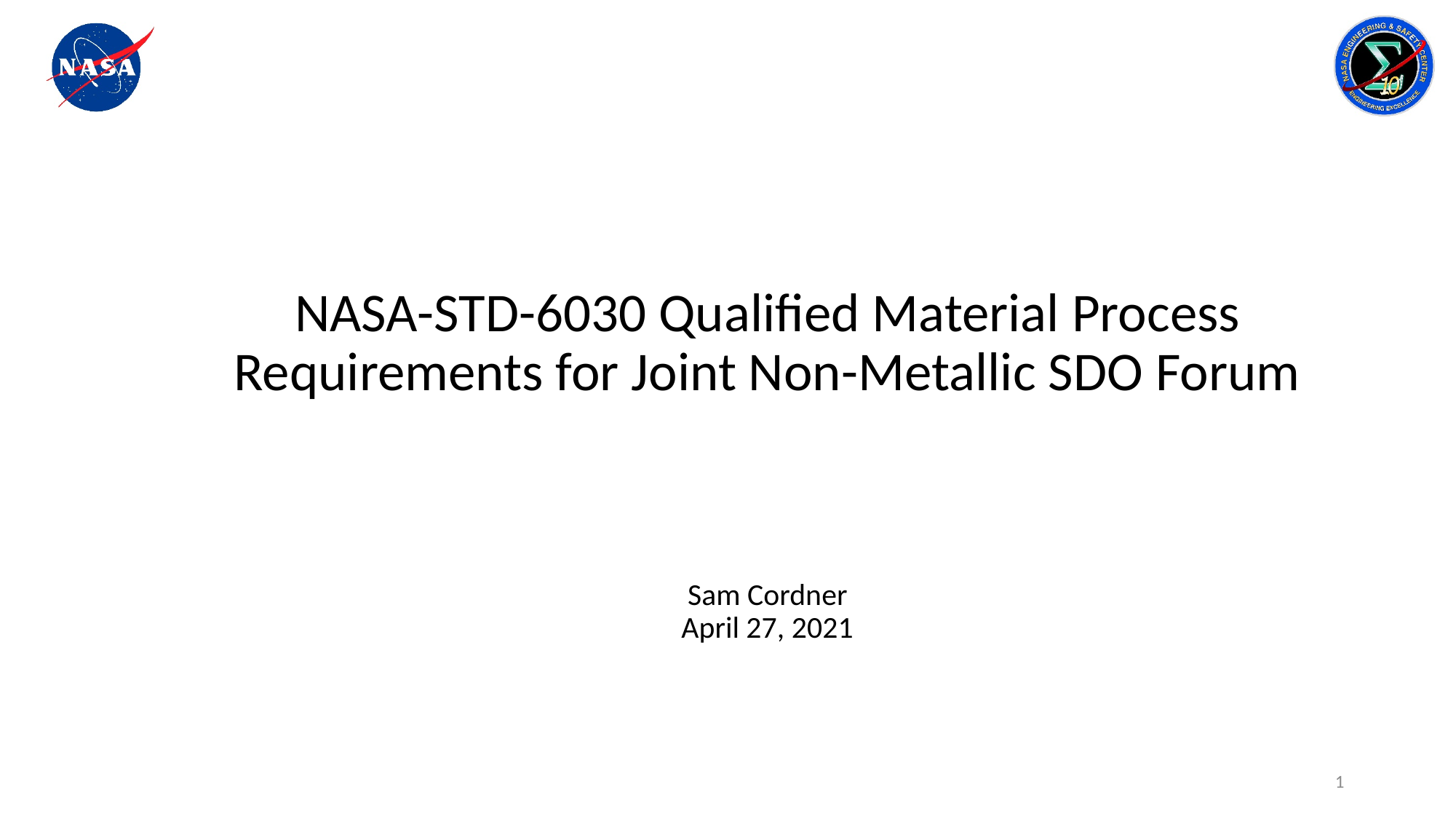

# NASA-STD-6030 Qualified Material Process Requirements for Joint Non-Metallic SDO Forum Sam Cordner April 27, 2021
1